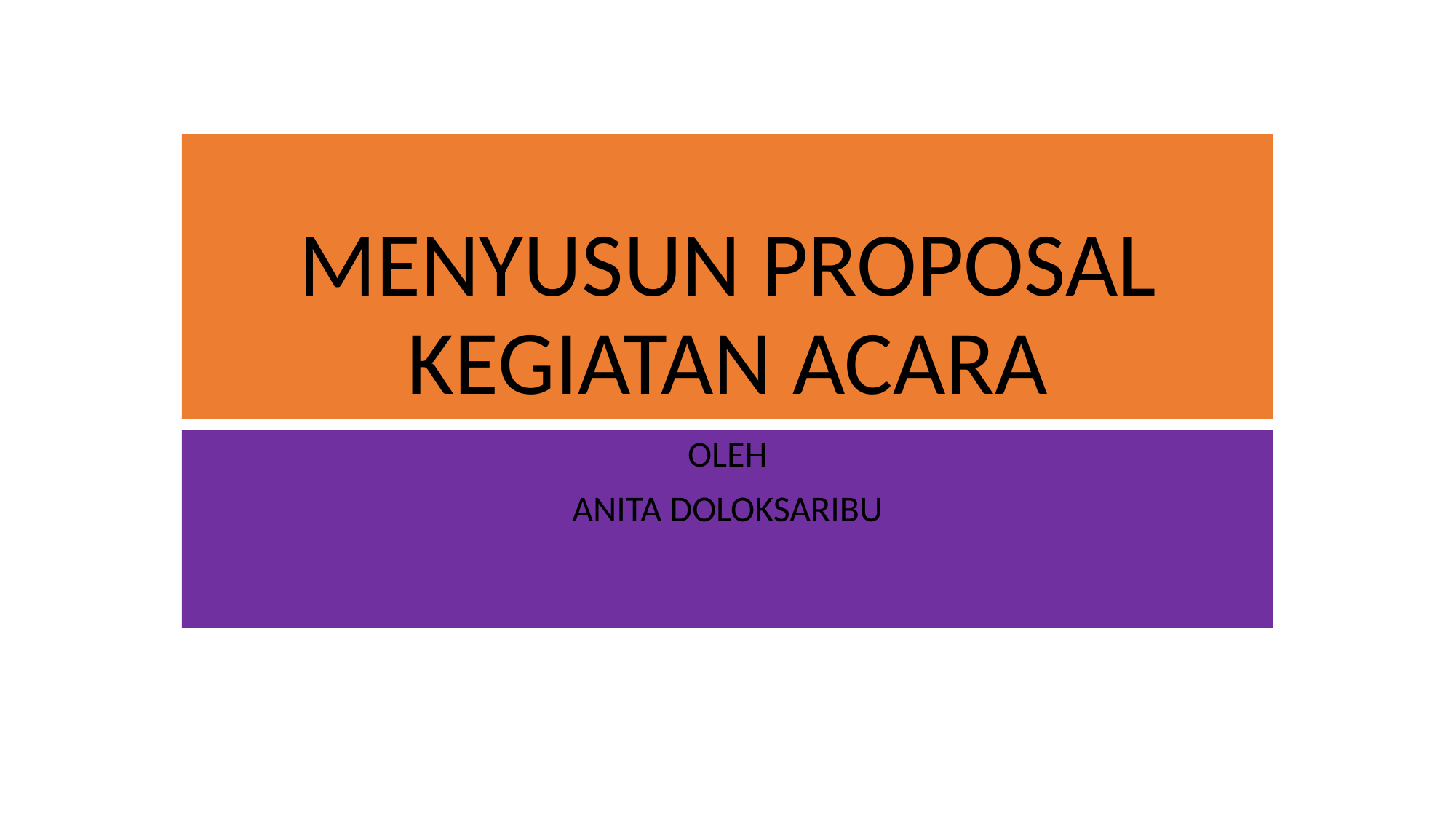

# MENYUSUN PROPOSAL KEGIATAN ACARA
OLEH
ANITA DOLOKSARIBU